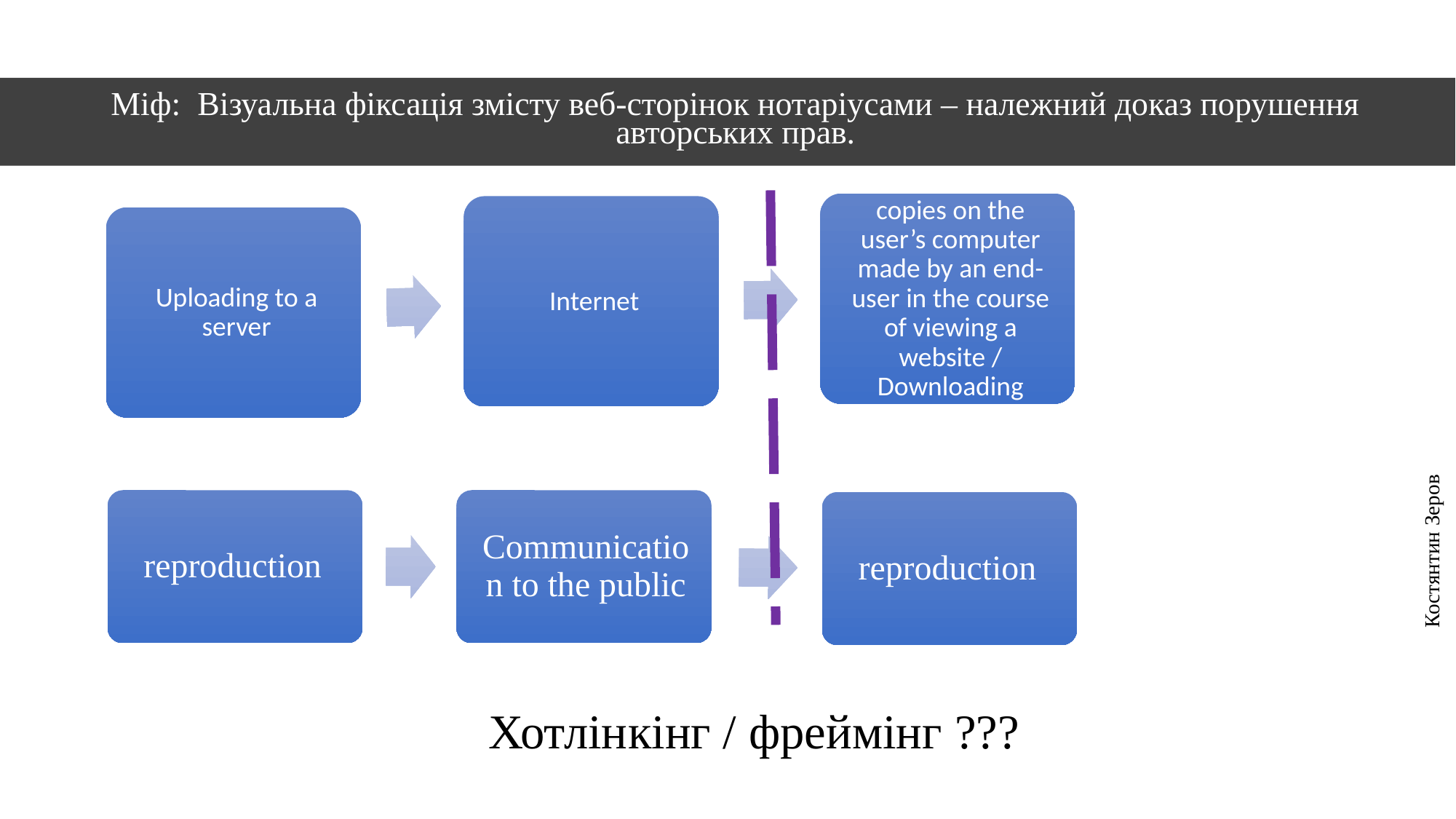

Uploading to a server

Internet

copies on the user’s computer made by an end-user in the course of viewing a website / Downloading
# Міф:  Візуальна фіксація змісту веб-сторінок нотаріусами – належний доказ порушення авторських прав.

reproduction

Communication to the public

reproduction
Костянтин Зеров
Хотлінкінг / фреймінг ???